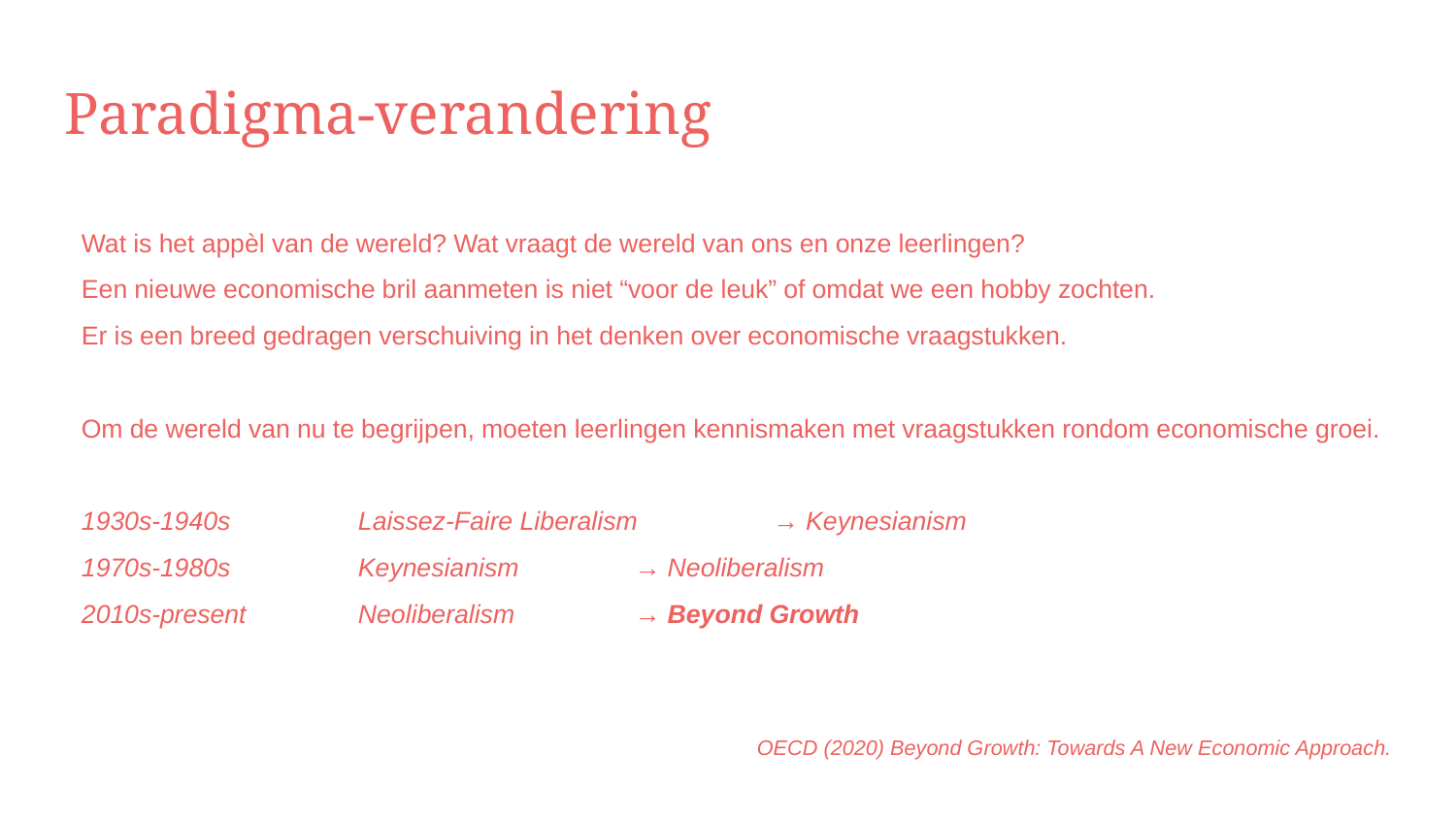

# Paradigma-verandering
Wat is het appèl van de wereld? Wat vraagt de wereld van ons en onze leerlingen?
Een nieuwe economische bril aanmeten is niet “voor de leuk” of omdat we een hobby zochten.
Er is een breed gedragen verschuiving in het denken over economische vraagstukken.

Om de wereld van nu te begrijpen, moeten leerlingen kennismaken met vraagstukken rondom economische groei.

1930s-1940s	Laissez-Faire Liberalism	→ Keynesianism
1970s-1980s	Keynesianism		→ Neoliberalism
2010s-present	Neoliberalism 		→ Beyond Growth

OECD (2020) Beyond Growth: Towards A New Economic Approach.